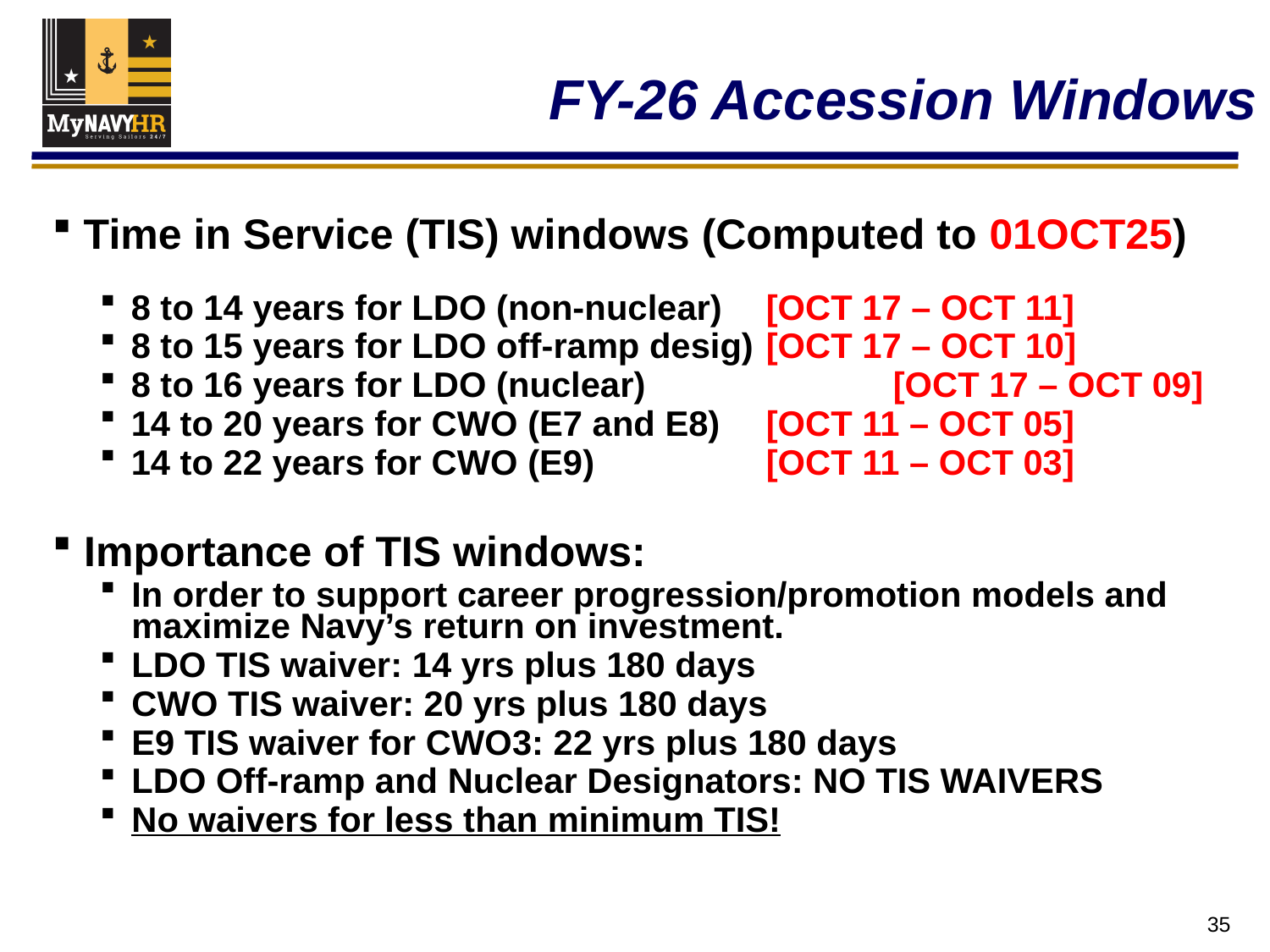

FY-26 Accession Windows

Time in Service (TIS) windows (Computed to 01OCT25)

8 to 14 years for LDO (non-nuclear)	[OCT 17 – OCT 11]
8 to 15 years for LDO off-ramp desig)	[OCT 17 – OCT 10]
8 to 16 years for LDO (nuclear)		[OCT 17 – OCT 09]
14 to 20 years for CWO (E7 and E8)	[OCT 11 – OCT 05]
14 to 22 years for CWO (E9)		[OCT 11 – OCT 03]

Importance of TIS windows:
In order to support career progression/promotion models and maximize Navy’s return on investment.
LDO TIS waiver: 14 yrs plus 180 days
CWO TIS waiver: 20 yrs plus 180 days
E9 TIS waiver for CWO3: 22 yrs plus 180 days
LDO Off-ramp and Nuclear Designators: NO TIS WAIVERS
No waivers for less than minimum TIS!

35